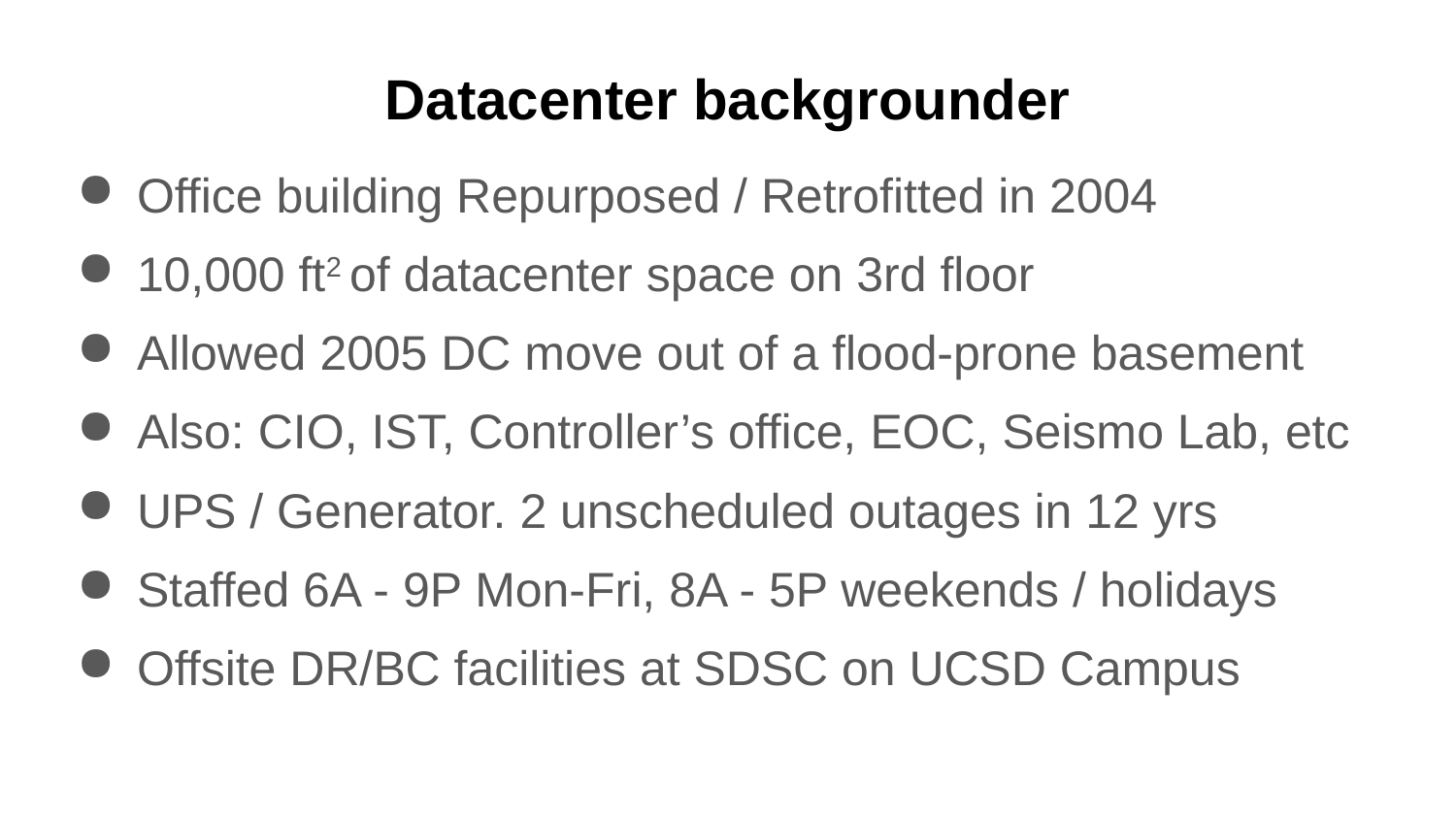

# Datacenter backgrounder
Office building Repurposed / Retrofitted in 2004
10,000 ft2 of datacenter space on 3rd floor
Allowed 2005 DC move out of a flood-prone basement
Also: CIO, IST, Controller’s office, EOC, Seismo Lab, etc
UPS / Generator. 2 unscheduled outages in 12 yrs
Staffed 6A - 9P Mon-Fri, 8A - 5P weekends / holidays
Offsite DR/BC facilities at SDSC on UCSD Campus